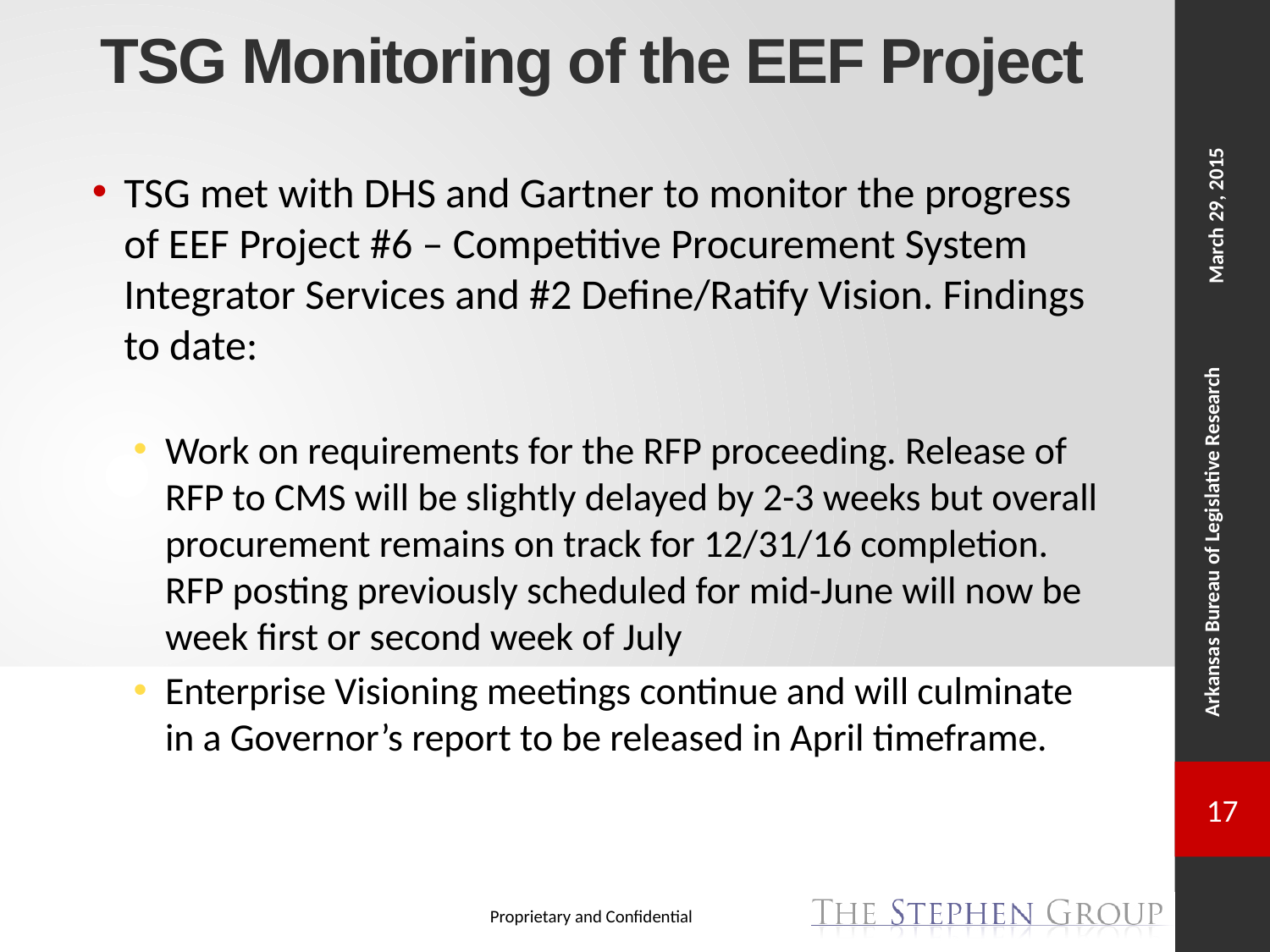

# TSG Monitoring of the EEF Project
TSG met with DHS and Gartner to monitor the progress of EEF Project #6 – Competitive Procurement System Integrator Services and #2 Define/Ratify Vision. Findings to date:

Work on requirements for the RFP proceeding. Release of RFP to CMS will be slightly delayed by 2-3 weeks but overall procurement remains on track for 12/31/16 completion. RFP posting previously scheduled for mid-June will now be week first or second week of July
Enterprise Visioning meetings continue and will culminate in a Governor’s report to be released in April timeframe.